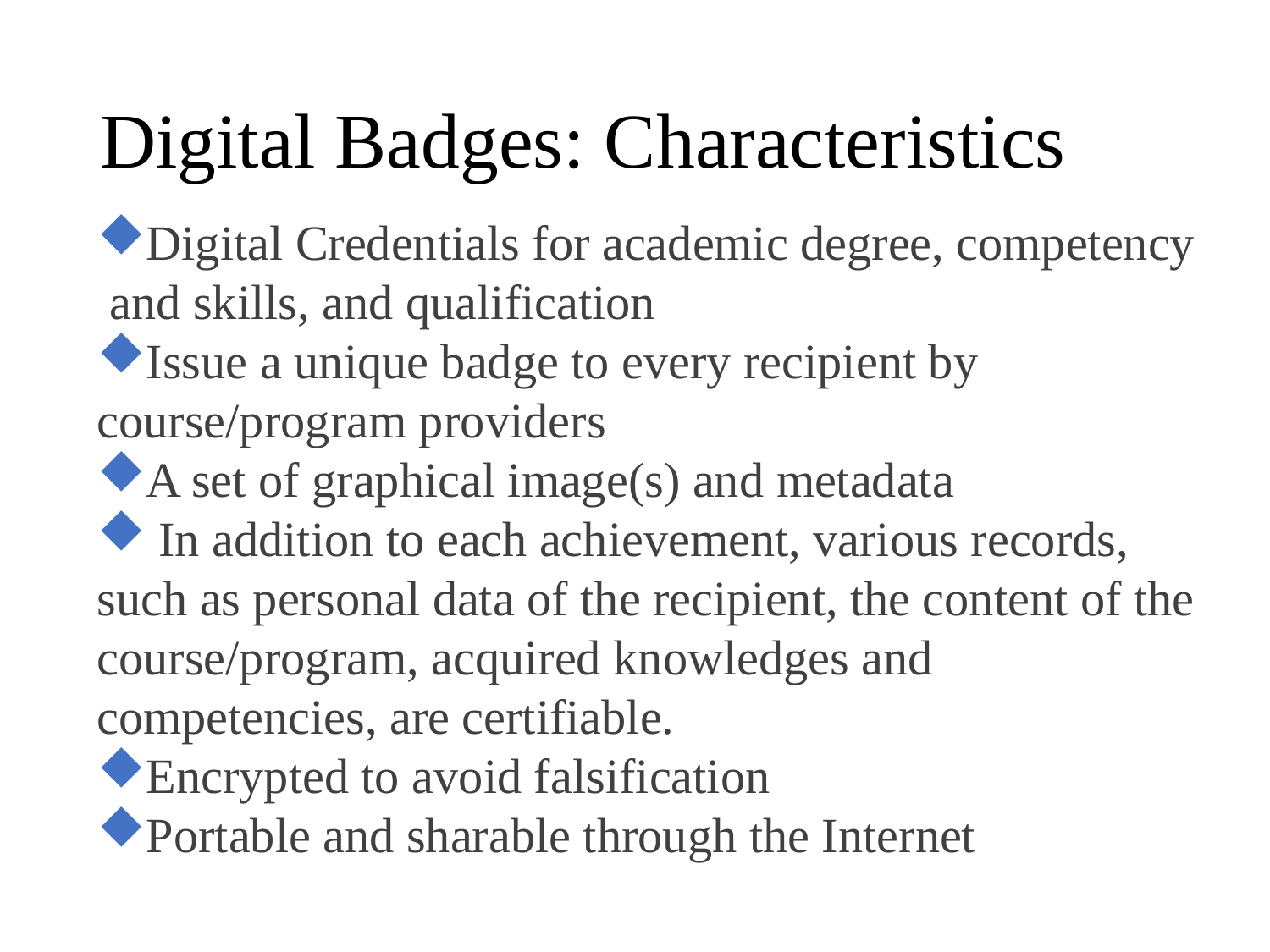

Digital Badges: Characteristics
Digital Credentials for academic degree, competency and skills, and qualification
Issue a unique badge to every recipient by course/program providers
A set of graphical image(s) and metadata
 In addition to each achievement, various records, such as personal data of the recipient, the content of the course/program, acquired knowledges and competencies, are certifiable.
Encrypted to avoid falsification
Portable and sharable through the Internet